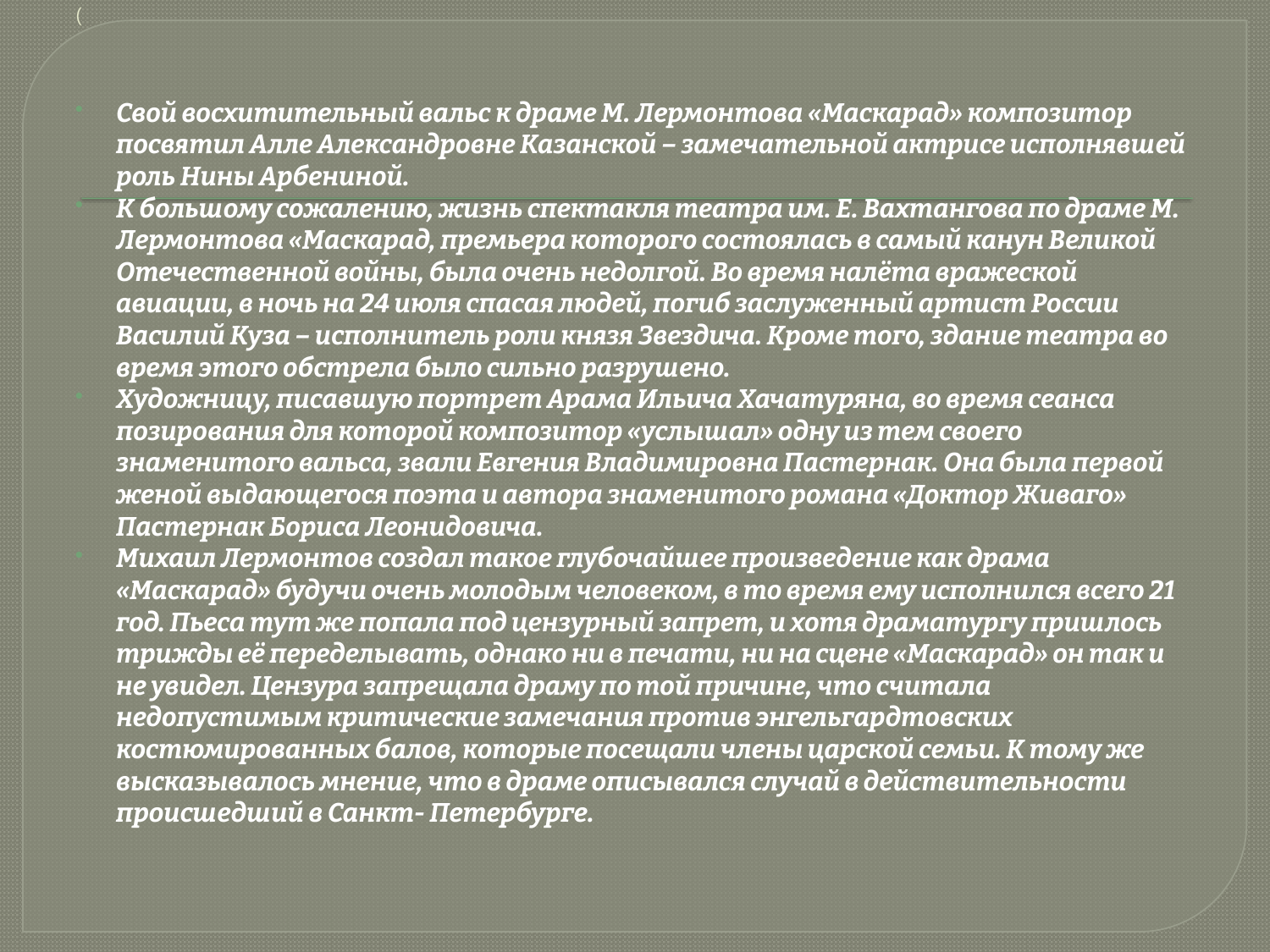

# )
Свой восхитительный вальс к драме М. Лермонтова «Маскарад» композитор посвятил Алле Александровне Казанской – замечательной актрисе исполнявшей роль Нины Арбениной.
К большому сожалению, жизнь спектакля театра им. Е. Вахтангова по драме М. Лермонтова «Маскарад, премьера которого состоялась в самый канун Великой Отечественной войны, была очень недолгой. Во время налёта вражеской авиации, в ночь на 24 июля спасая людей, погиб заслуженный артист России Василий Куза – исполнитель роли князя Звездича. Кроме того, здание театра во время этого обстрела было сильно разрушено.
Художницу, писавшую портрет Арама Ильича Хачатуряна, во время сеанса позирования для которой композитор «услышал» одну из тем своего знаменитого вальса, звали Евгения Владимировна Пастернак. Она была первой женой выдающегося поэта и автора знаменитого романа «Доктор Живаго» Пастернак Бориса Леонидовича.
Михаил Лермонтов создал такое глубочайшее произведение как драма «Маскарад» будучи очень молодым человеком, в то время ему исполнился всего 21 год. Пьеса тут же попала под цензурный запрет, и хотя драматургу пришлось трижды её переделывать, однако ни в печати, ни на сцене «Маскарад» он так и не увидел. Цензура запрещала драму по той причине, что считала недопустимым критические замечания против энгельгардтовских костюмированных балов, которые посещали члены царской семьи. К тому же высказывалось мнение, что в драме описывался случай в действительности происшедший в Санкт- Петербурге.